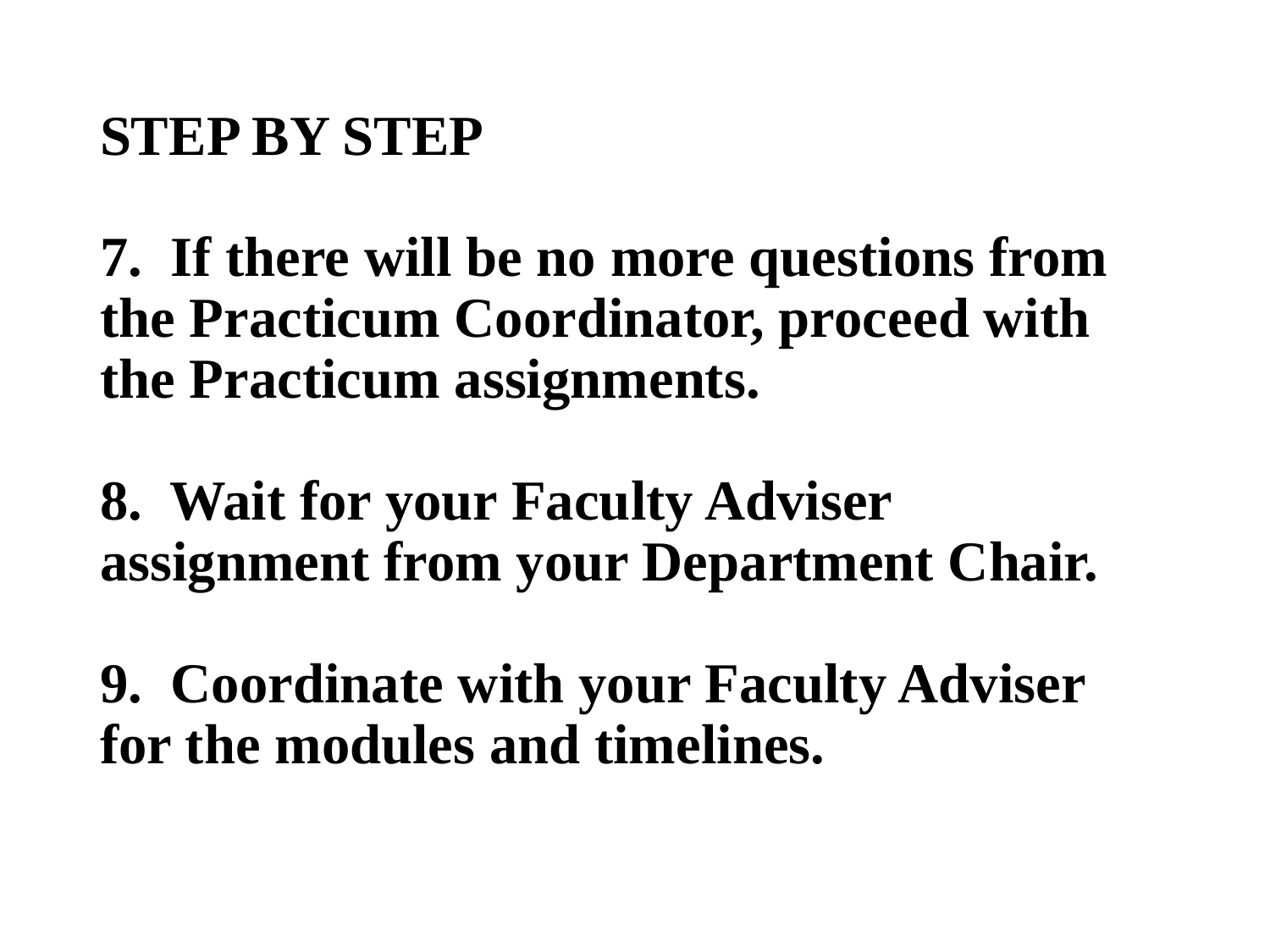

# STEP BY STEP 7.  If there will be no more questions from the Practicum Coordinator, proceed with the Practicum assignments. 8.  Wait for your Faculty Adviser assignment from your Department Chair. 9.  Coordinate with your Faculty Adviser for the modules and timelines.